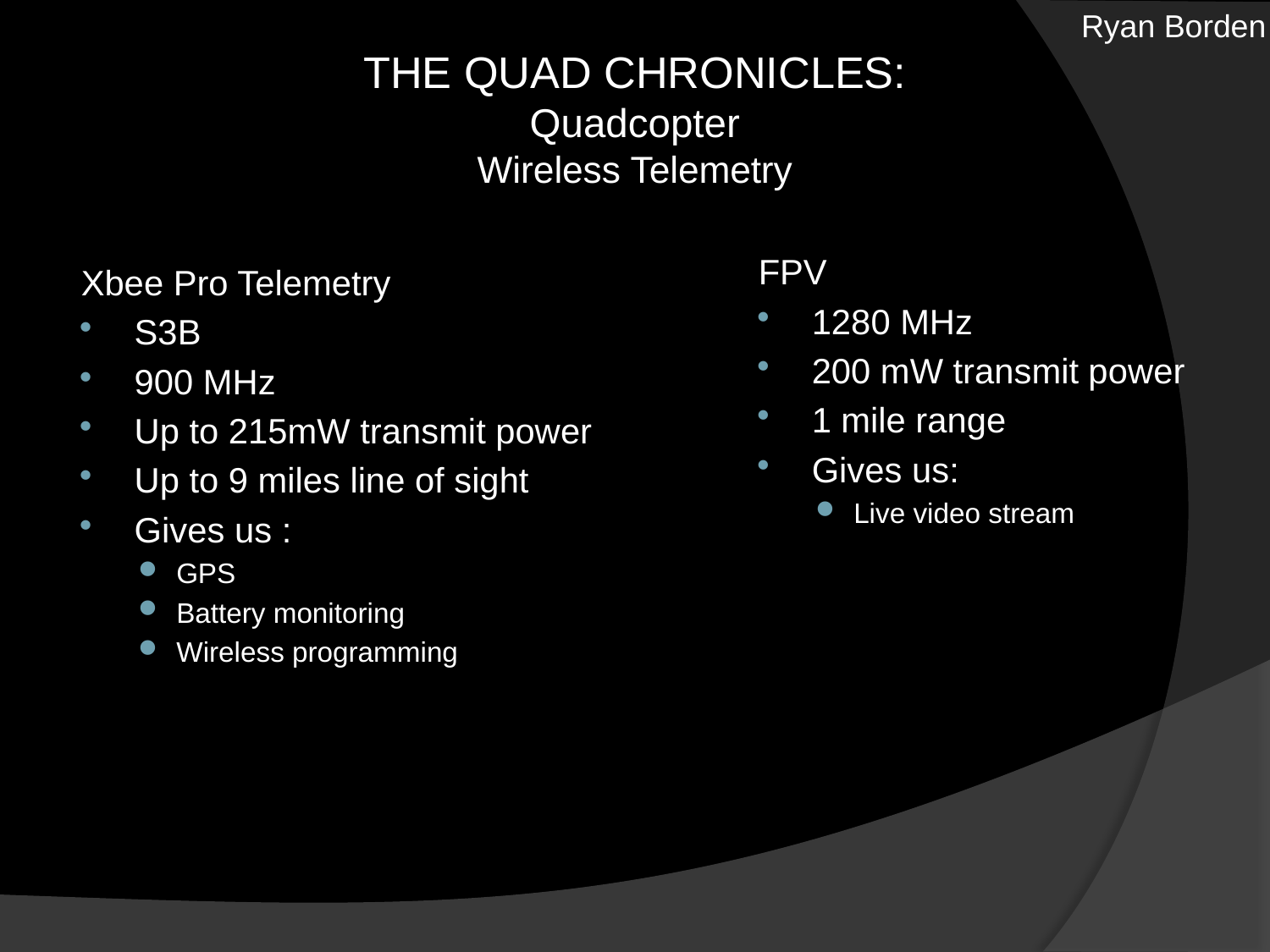

Ryan Borden
THE QUAD CHRONICLES:
Quadcopter
Wireless Telemetry
FPV
1280 MHz
200 mW transmit power
1 mile range
Gives us:
Live video stream

Xbee Pro Telemetry
S3B
900 MHz
Up to 215mW transmit power
Up to 9 miles line of sight
Gives us :
GPS
Battery monitoring
Wireless programming